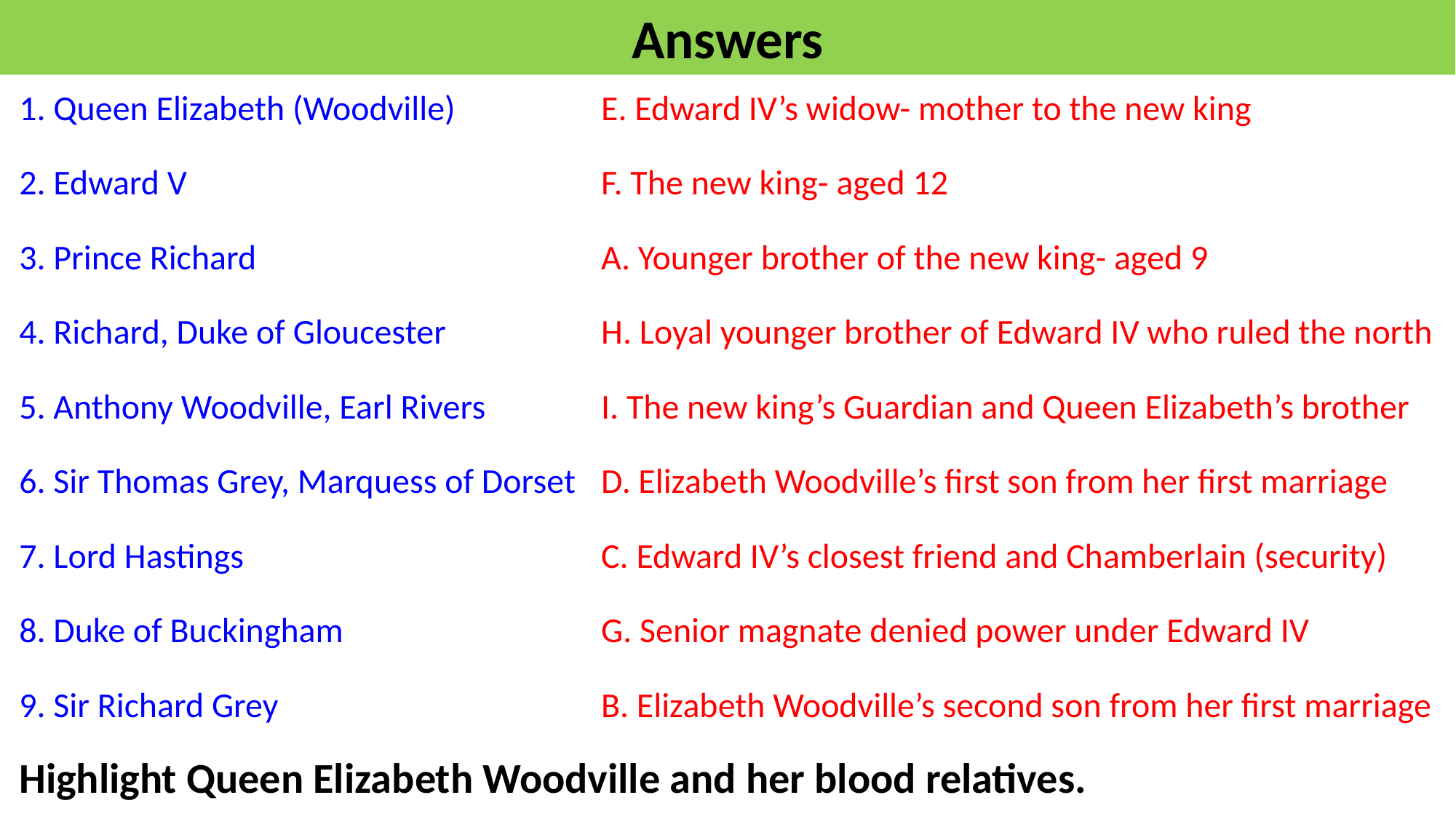

Answers
1. Queen Elizabeth (Woodville)

2. Edward V

3. Prince Richard

4. Richard, Duke of Gloucester

5. Anthony Woodville, Earl Rivers

6. Sir Thomas Grey, Marquess of Dorset

7. Lord Hastings

8. Duke of Buckingham

9. Sir Richard Grey

E. Edward IV’s widow- mother to the new king

F. The new king- aged 12

A. Younger brother of the new king- aged 9

H. Loyal younger brother of Edward IV who ruled the north

I. The new king’s Guardian and Queen Elizabeth’s brother

D. Elizabeth Woodville’s first son from her first marriage

C. Edward IV’s closest friend and Chamberlain (security)

G. Senior magnate denied power under Edward IV

B. Elizabeth Woodville’s second son from her first marriage

Highlight Queen Elizabeth Woodville and her blood relatives.